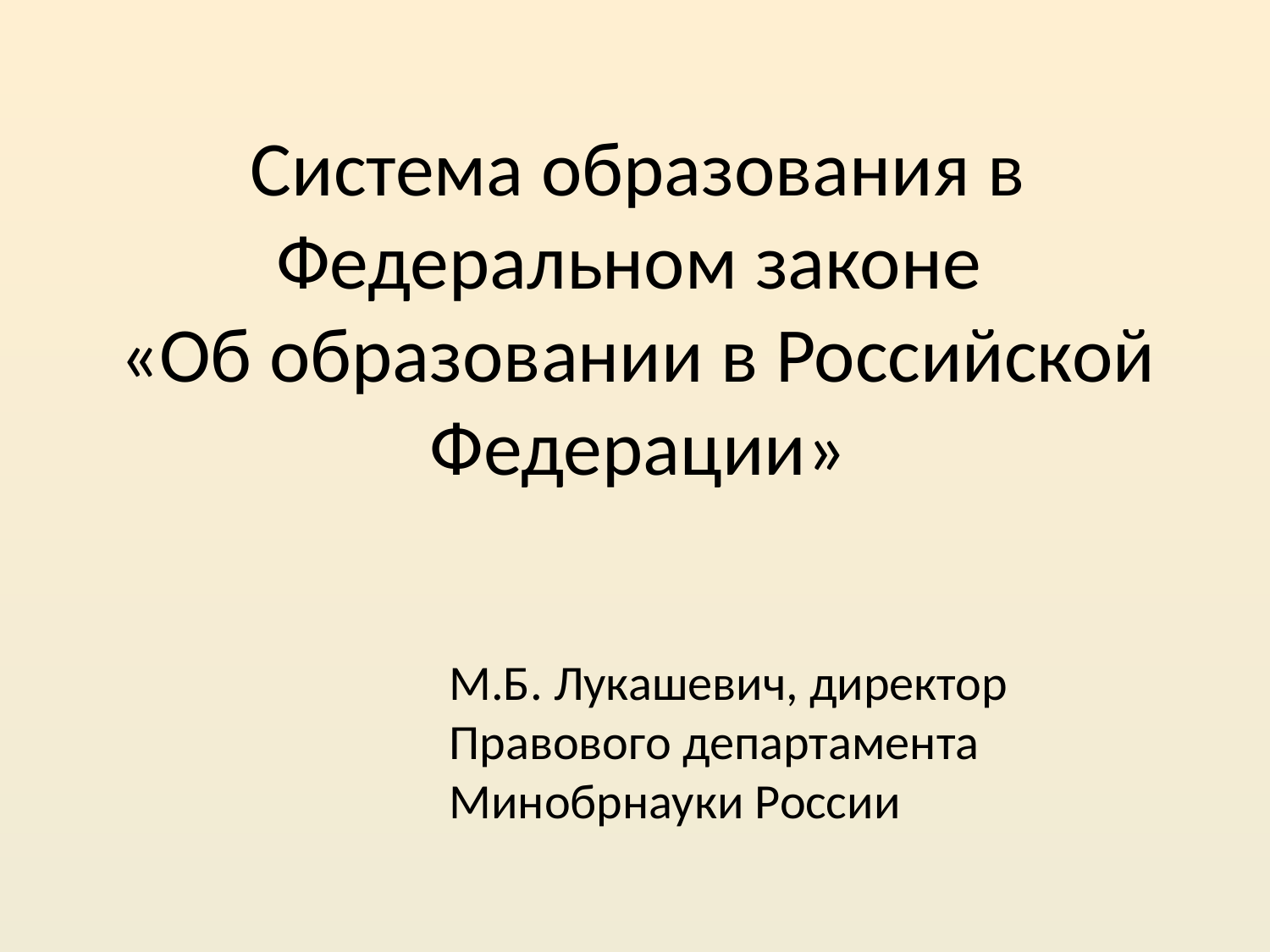

# Система образования в Федеральном законе «Об образовании в Российской Федерации»
М.Б. Лукашевич, директор Правового департамента Минобрнауки России